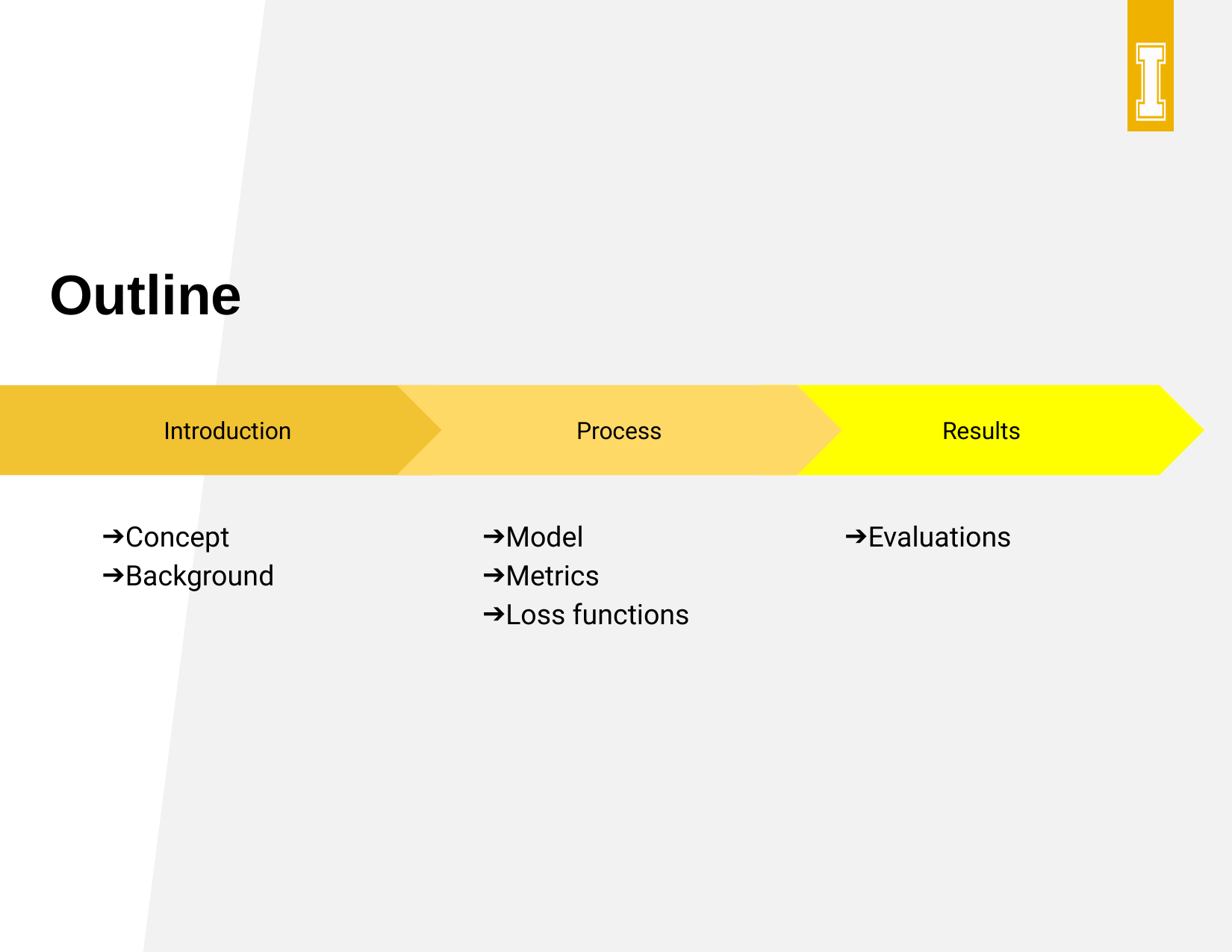

# Outline

Process
Model
Metrics
Loss functions

Results
Evaluations
Introduction
Concept
Background